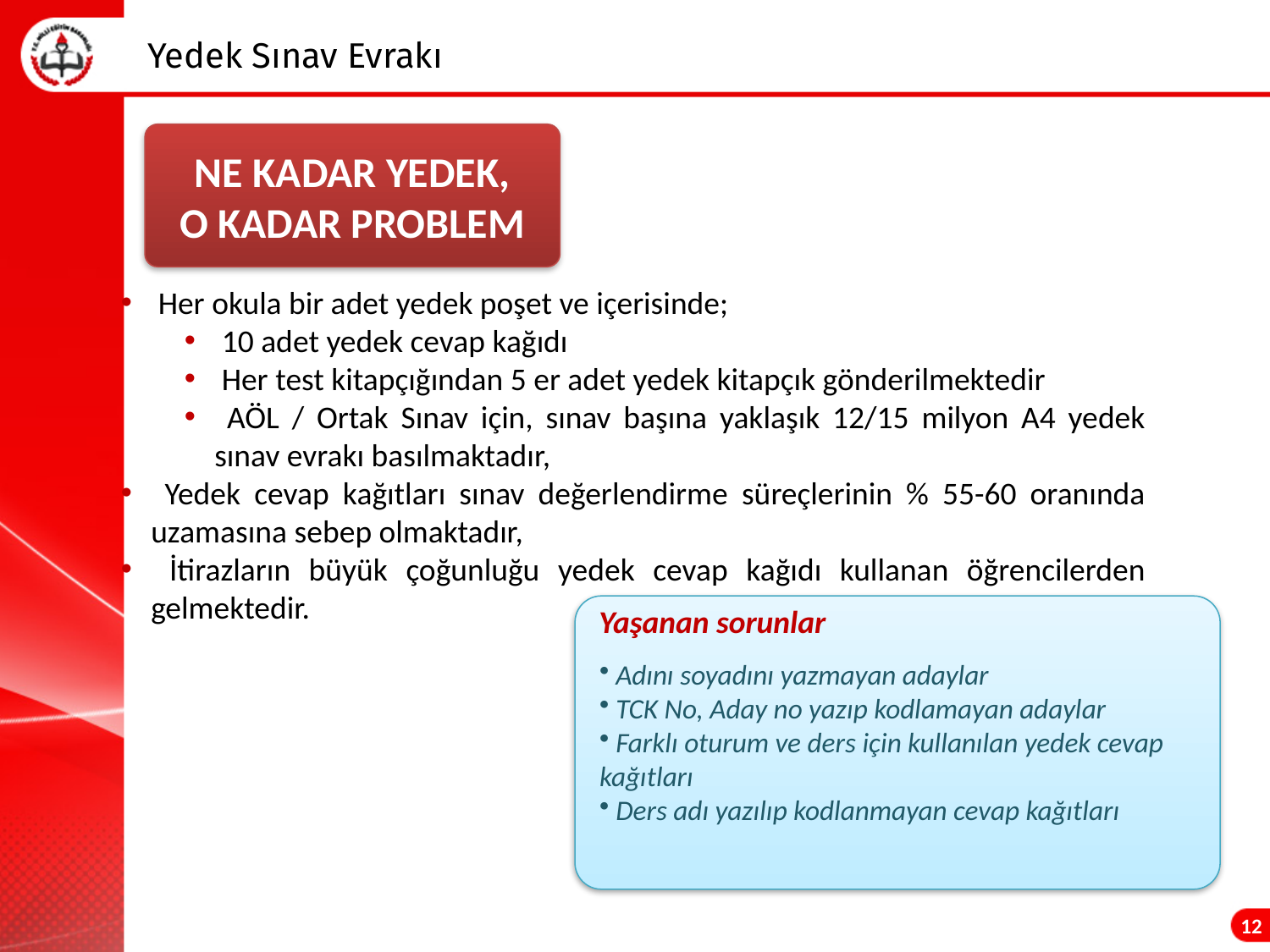

# Yedek Sınav Evrakı
NE KADAR YEDEK,
O KADAR PROBLEM
 Her okula bir adet yedek poşet ve içerisinde;
 10 adet yedek cevap kağıdı
 Her test kitapçığından 5 er adet yedek kitapçık gönderilmektedir
 AÖL / Ortak Sınav için, sınav başına yaklaşık 12/15 milyon A4 yedek sınav evrakı basılmaktadır,
 Yedek cevap kağıtları sınav değerlendirme süreçlerinin % 55-60 oranında uzamasına sebep olmaktadır,
 İtirazların büyük çoğunluğu yedek cevap kağıdı kullanan öğrencilerden gelmektedir.

Yaşanan sorunlar
 Adını soyadını yazmayan adaylar
 TCK No, Aday no yazıp kodlamayan adaylar
 Farklı oturum ve ders için kullanılan yedek cevap kağıtları
 Ders adı yazılıp kodlanmayan cevap kağıtları

12